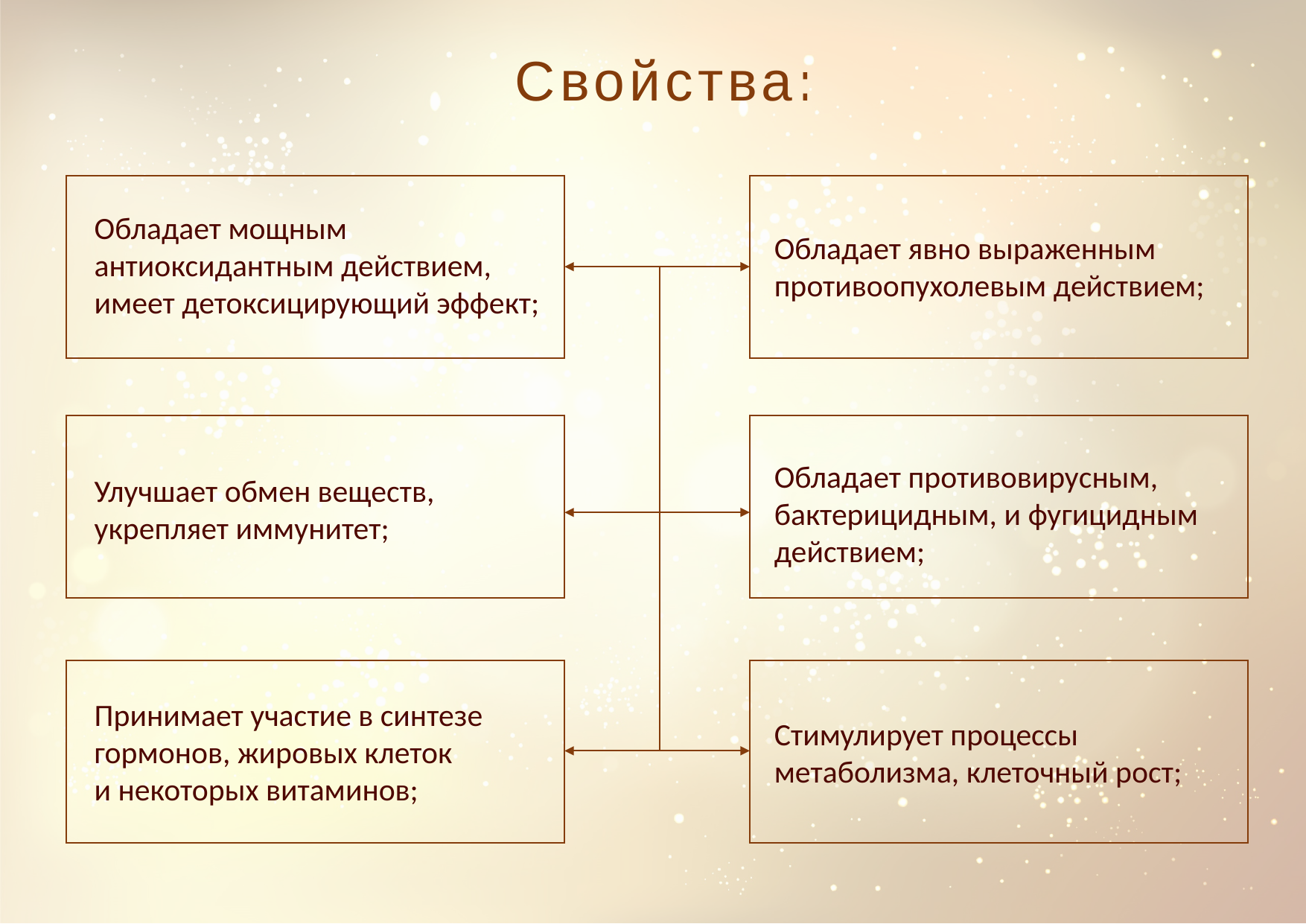

Свойства:

Обладает мощным антиоксидантным действием, имеет детоксицирующий эффект;
Обладает явно выраженным противоопухолевым действием;

Обладает противовирусным, бактерицидным, и фугицидным действием;
Улучшает обмен веществ, укрепляет иммунитет;

Принимает участие в синтезе гормонов, жировых клеток
и некоторых витаминов;
Стимулирует процессы метаболизма, клеточный рост;